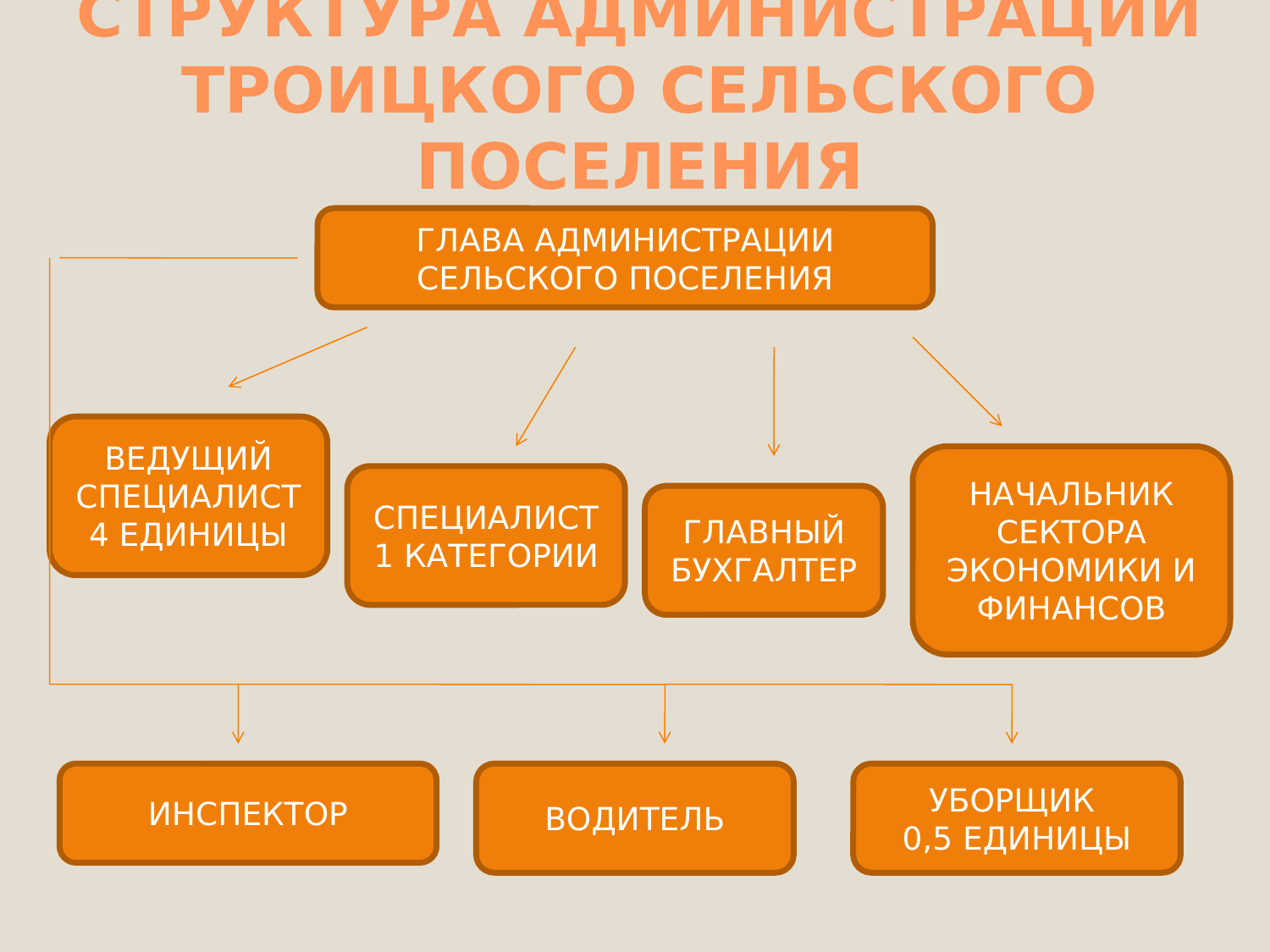

# СТРУКТУРА АДМИНИСТРАЦИИ ТРОИЦКОГО СЕЛЬСКОГО ПОСЕЛЕНИЯ
ГЛАВА АДМИНИСТРАЦИИ СЕЛЬСКОГО ПОСЕЛЕНИЯ
ВЕДУЩИЙ СПЕЦИАЛИСТ
4 ЕДИНИЦЫ
НАЧАЛЬНИК СЕКТОРА ЭКОНОМИКИ И ФИНАНСОВ
СПЕЦИАЛИСТ 1 КАТЕГОРИИ
ГЛАВНЫЙ БУХГАЛТЕР
ИНСПЕКТОР
ВОДИТЕЛЬ
УБОРЩИК
0,5 ЕДИНИЦЫ